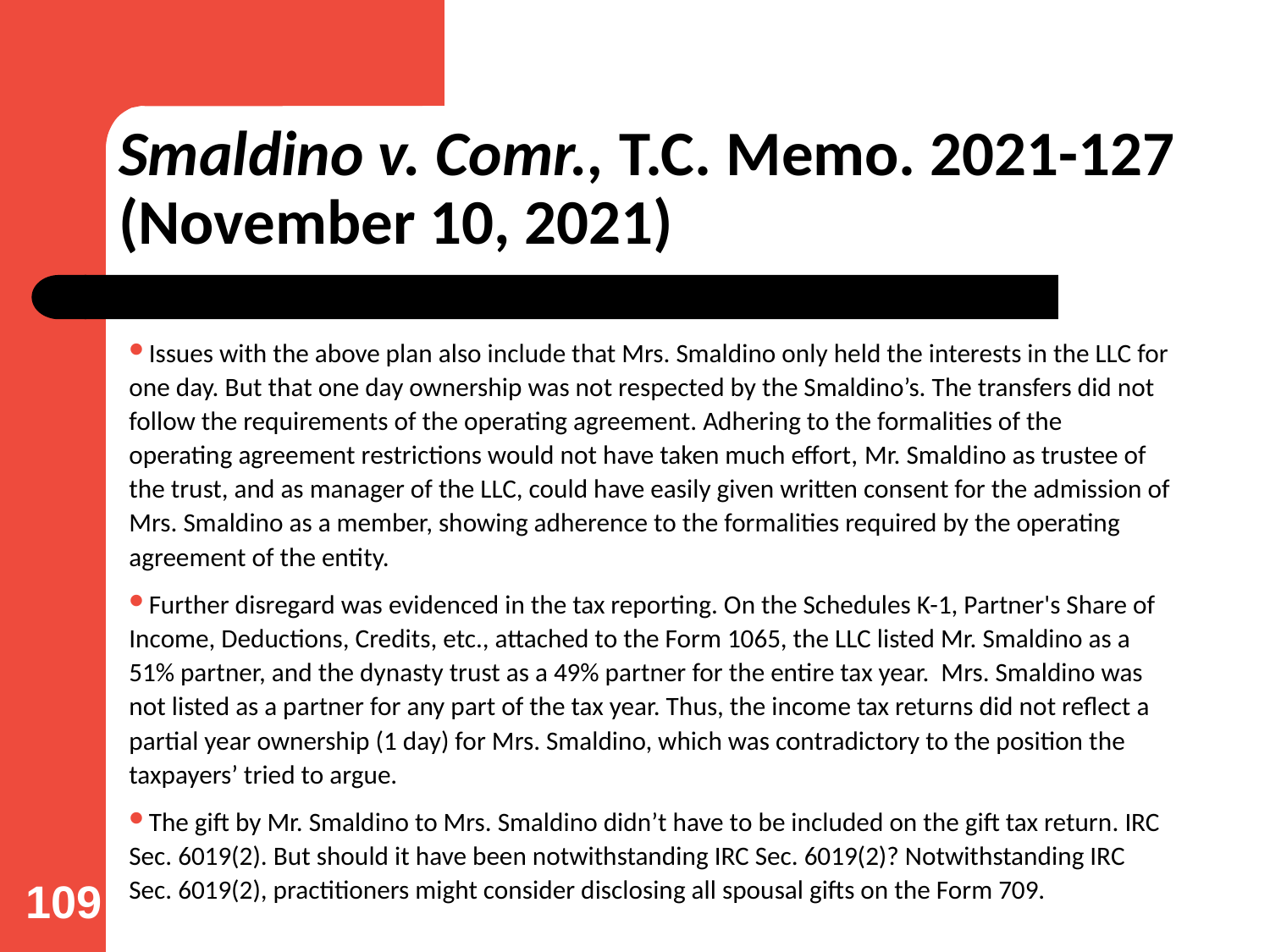

# Smaldino v. Comr., T.C. Memo. 2021-127 (November 10, 2021)
Issues with the above plan also include that Mrs. Smaldino only held the interests in the LLC for one day. But that one day ownership was not respected by the Smaldino’s. The transfers did not follow the requirements of the operating agreement. Adhering to the formalities of the operating agreement restrictions would not have taken much effort, Mr. Smaldino as trustee of the trust, and as manager of the LLC, could have easily given written consent for the admission of Mrs. Smaldino as a member, showing adherence to the formalities required by the operating agreement of the entity.
Further disregard was evidenced in the tax reporting. On the Schedules K-1, Partner's Share of Income, Deductions, Credits, etc., attached to the Form 1065, the LLC listed Mr. Smaldino as a 51% partner, and the dynasty trust as a 49% partner for the entire tax year.  Mrs. Smaldino was not listed as a partner for any part of the tax year. Thus, the income tax returns did not reflect a partial year ownership (1 day) for Mrs. Smaldino, which was contradictory to the position the taxpayers’ tried to argue.
The gift by Mr. Smaldino to Mrs. Smaldino didn’t have to be included on the gift tax return. IRC Sec. 6019(2). But should it have been notwithstanding IRC Sec. 6019(2)? Notwithstanding IRC Sec. 6019(2), practitioners might consider disclosing all spousal gifts on the Form 709.
109